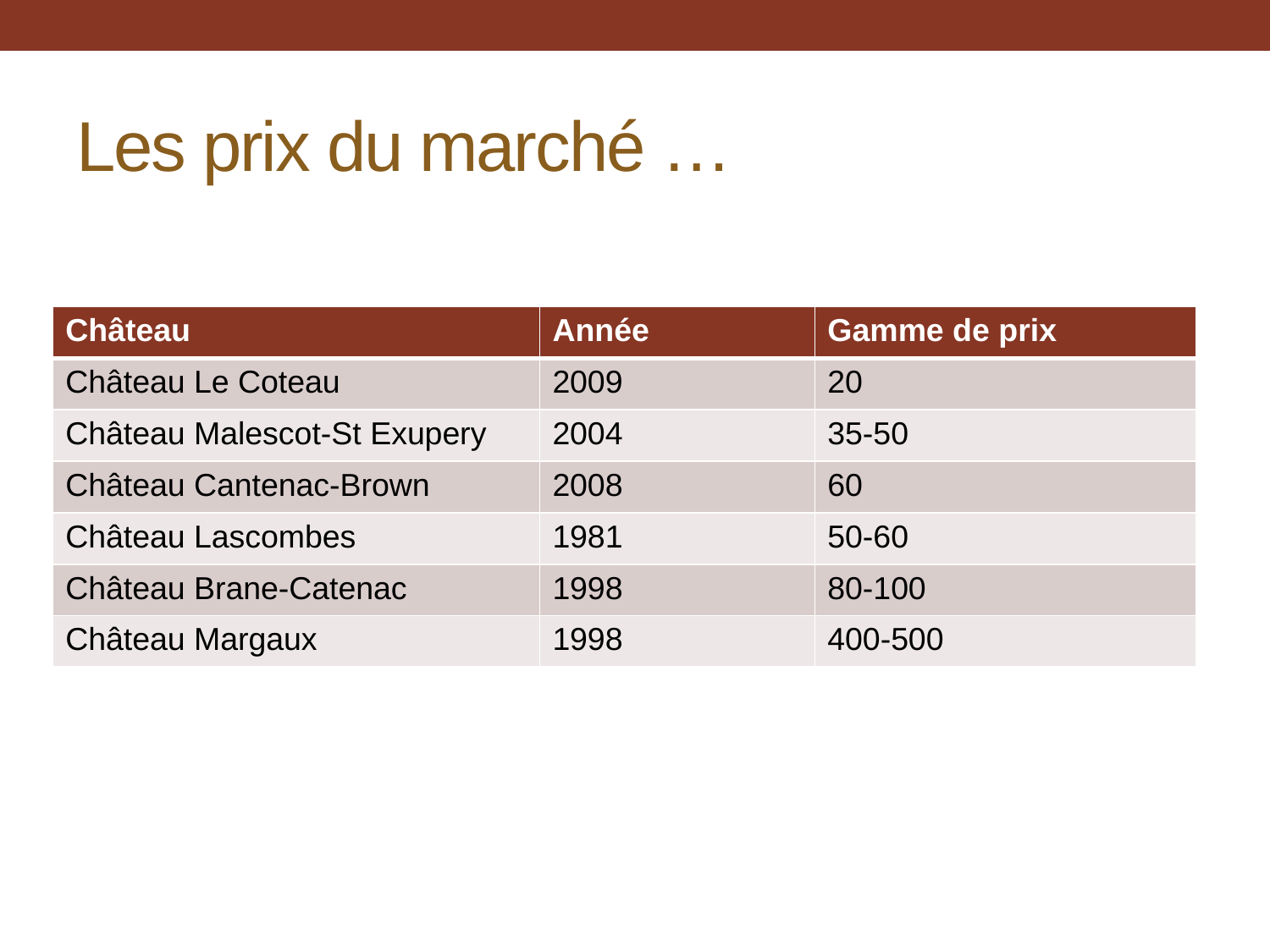

# Les prix du marché …
| Château | Année | Gamme de prix |
| --- | --- | --- |
| Château Le Coteau | 2009 | 20 |
| Château Malescot-St Exupery | 2004 | 35-50 |
| Château Cantenac-Brown | 2008 | 60 |
| Château Lascombes | 1981 | 50-60 |
| Château Brane-Catenac | 1998 | 80-100 |
| Château Margaux | 1998 | 400-500 |